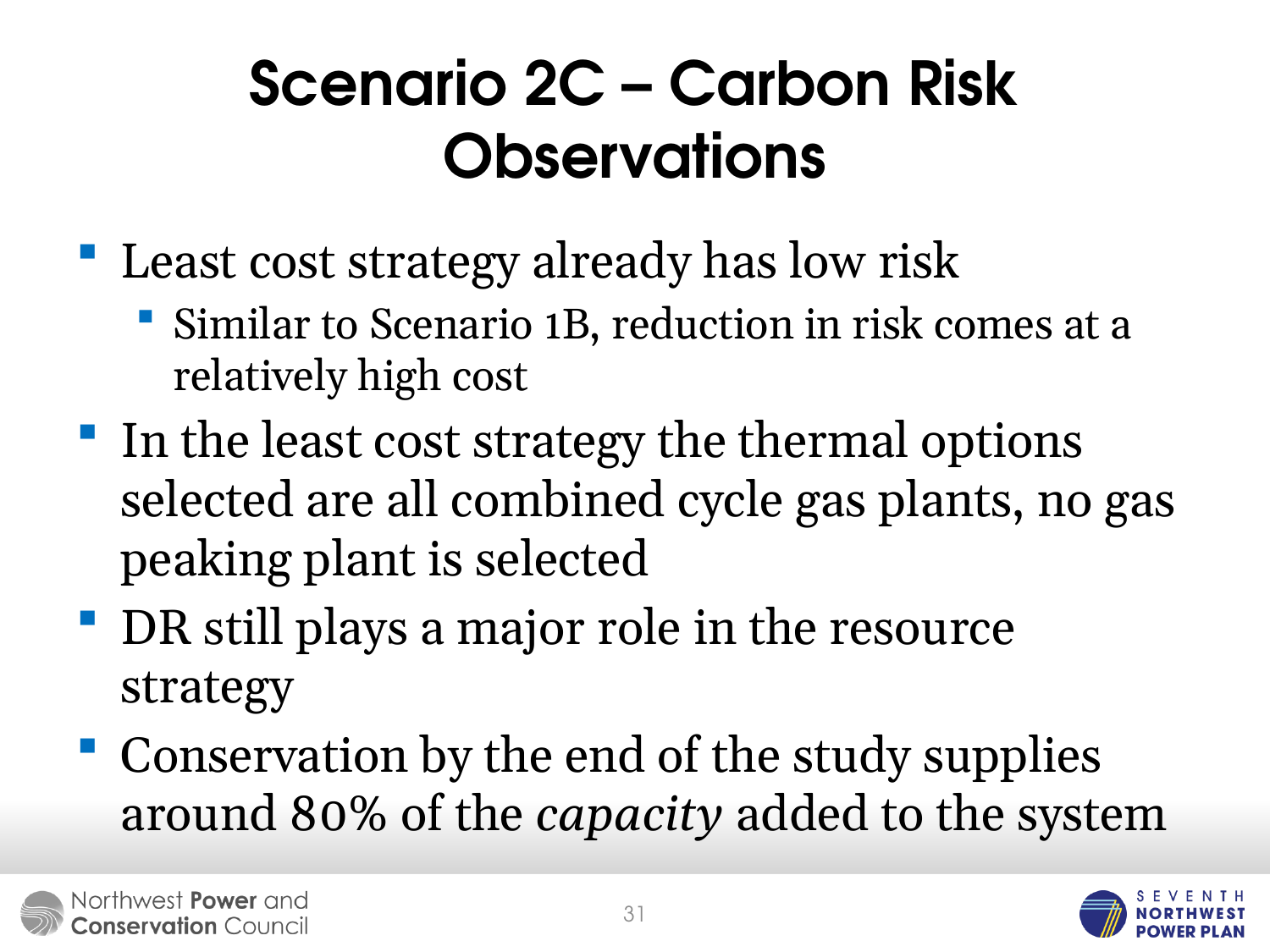

# Scenario 2C – Carbon Risk Observations
Least cost strategy already has low risk
Similar to Scenario 1B, reduction in risk comes at a relatively high cost
In the least cost strategy the thermal options selected are all combined cycle gas plants, no gas peaking plant is selected
DR still plays a major role in the resource strategy
Conservation by the end of the study supplies around 80% of the capacity added to the system

31